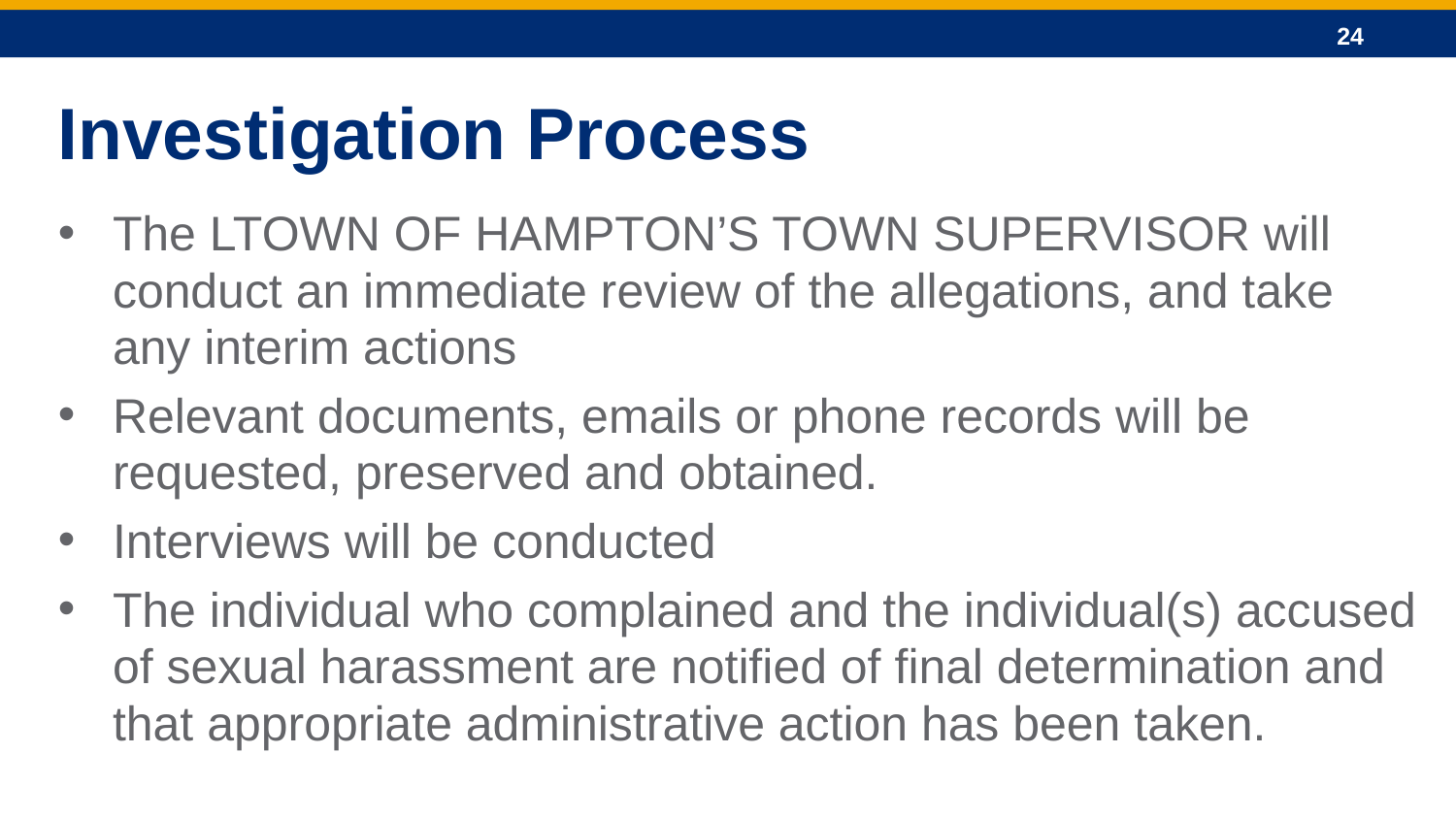

Investigation Process
The LTOWN OF HAMPTON’S TOWN SUPERVISOR will conduct an immediate review of the allegations, and take any interim actions
Relevant documents, emails or phone records will be requested, preserved and obtained.
Interviews will be conducted
The individual who complained and the individual(s) accused of sexual harassment are notified of final determination and that appropriate administrative action has been taken.